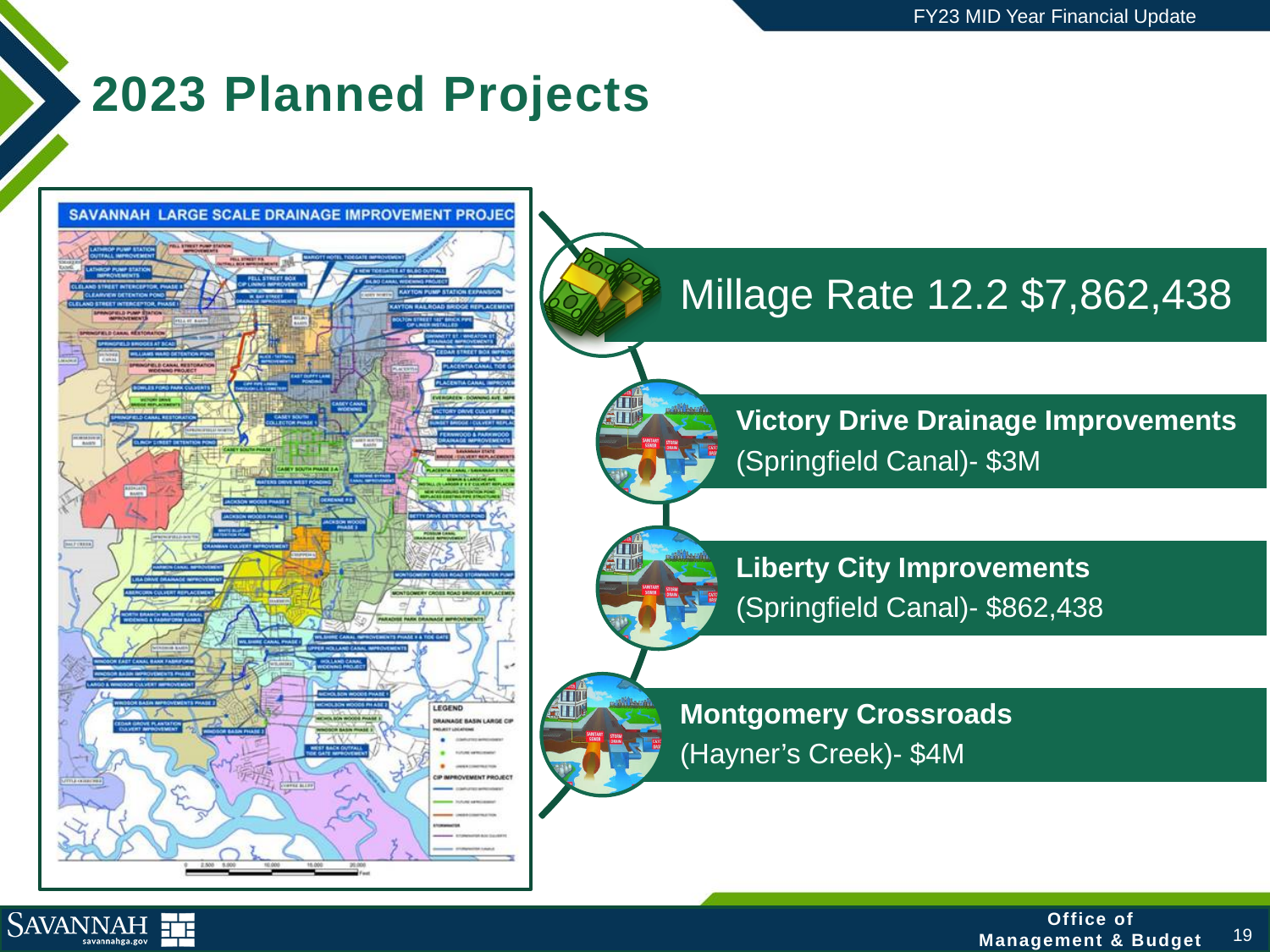

FY23 MID Year Financial Update
2023 Planned Projects

Millage Rate 12.2 $7,862,438
Victory Drive Drainage Improvements
(Springfield Canal)- $3M
Liberty City Improvements
(Springfield Canal)- $862,438
Montgomery Crossroads
(Hayner’s Creek)- $4M
19